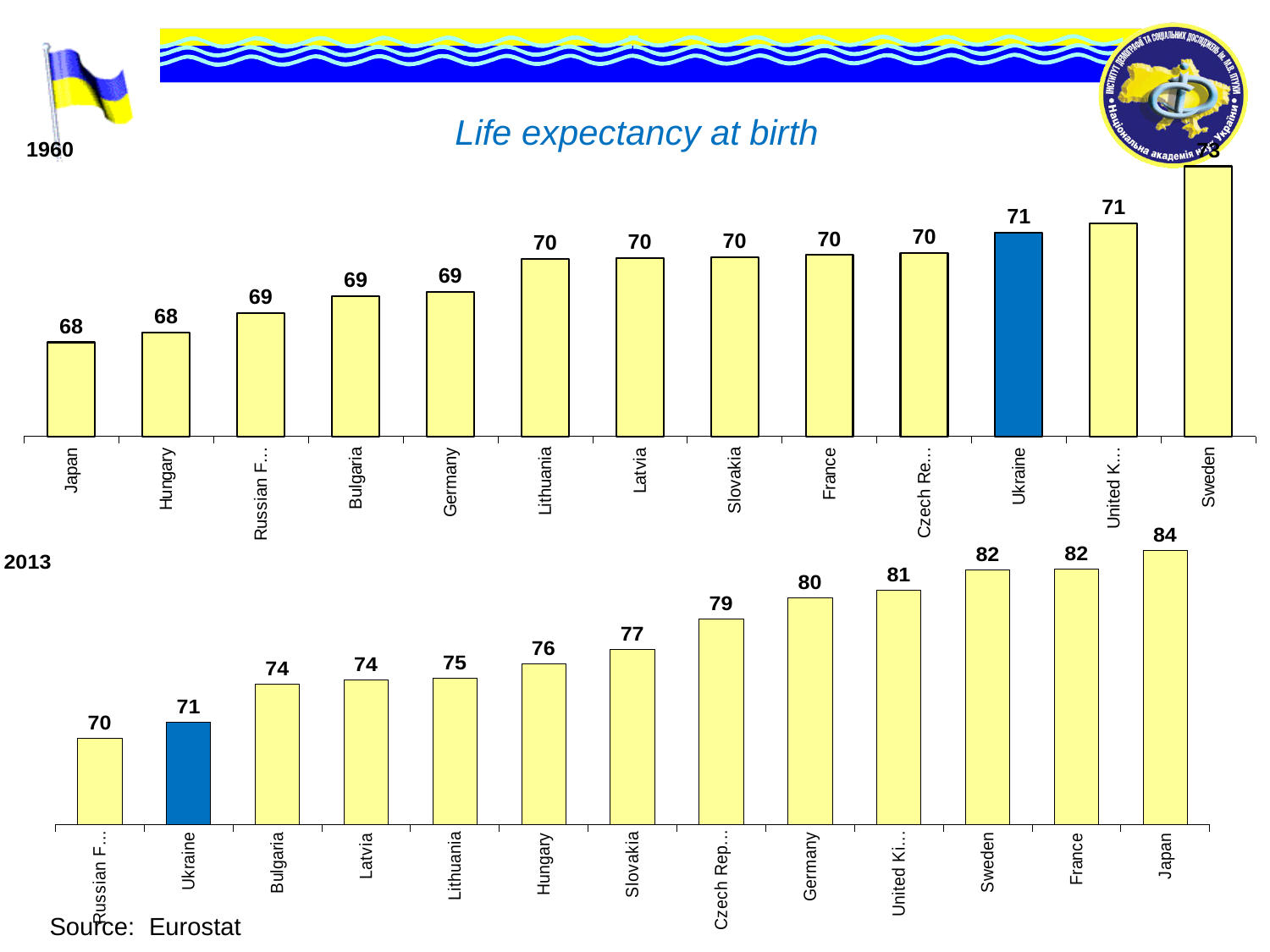

# Life expectancy at birth

### Chart: 1960

| Category |  |
|---|---|
| Japan | 67.8 |
| Hungary | 68.09 |
| Russian Federation | 68.66999999999997 |
| Bulgaria | 69.18 |
| Germany | 69.31 |
| Lithuania | 70.28 |
| Latvia | 70.3 |
| Slovakia | 70.34 |
| France | 70.4 |
| Czech Republic | 70.47 |
| Ukraine | 71.06 |
| United Kingdom | 71.35 |
| Sweden | 73.04 |

### Chart: 2013

| Category |  |
|---|---|
| Russian Federation | 70.21 |
| Ukraine | 71.37 |
| Bulgaria | 74.0842418707318 |
| Latvia | 74.39 |
| Lithuania | 74.5030856019184 |
| Hungary | 75.52 |
| Slovakia | 76.59257650512515 |
| Czech Republic | 78.73631625838834 |
| Germany | 80.25826058789136 |
| United Kingdom | 80.8245781451343 |
| Sweden | 82.3 |
| France | 82.35 |
| Japan | 83.665 |
Source:  Eurostat